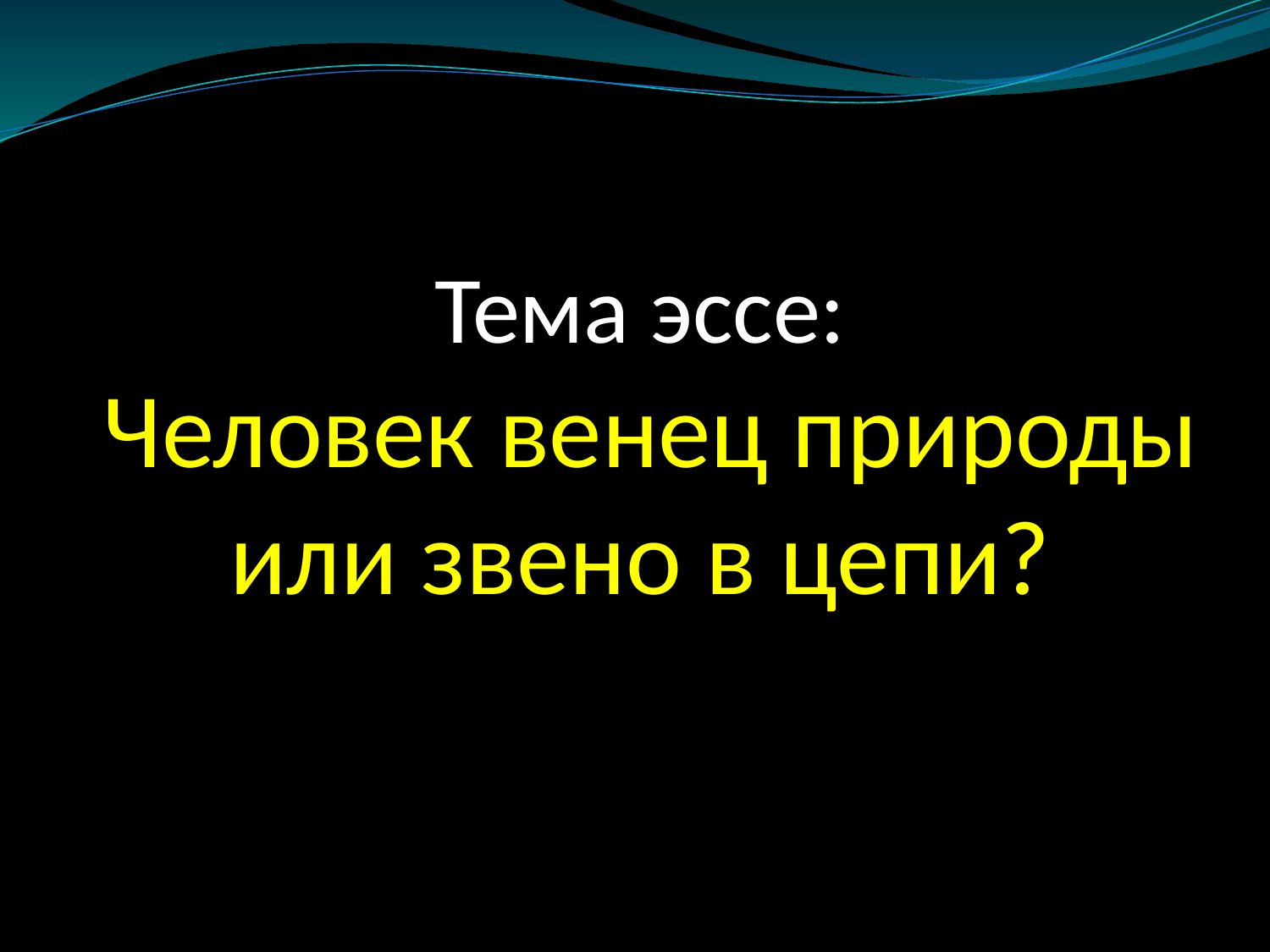

# Тема эссе: Человек венец природы или звено в цепи?